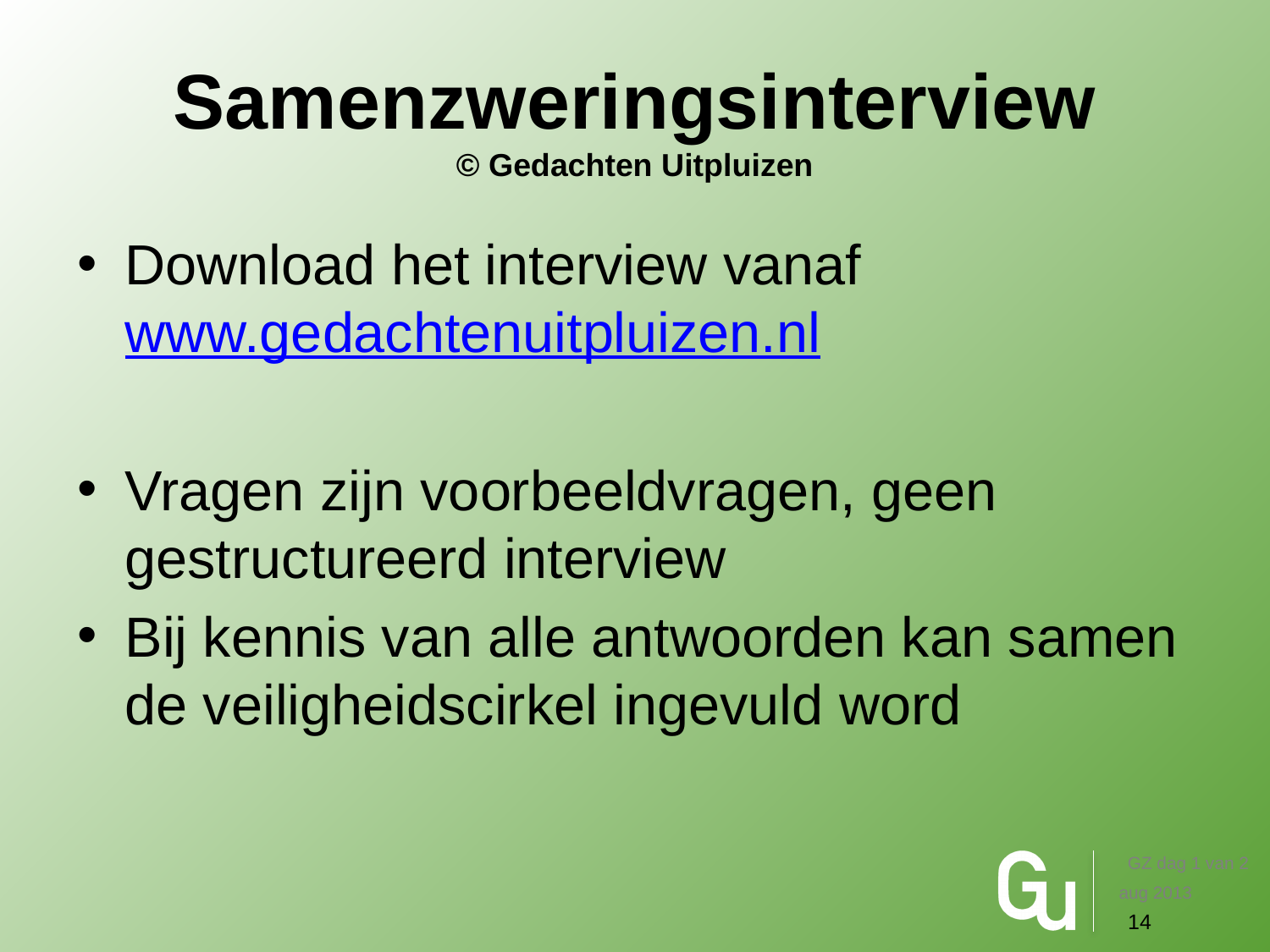

# Samenzweringsinterview © Gedachten Uitpluizen
Download het interview vanaf www.gedachtenuitpluizen.nl

Vragen zijn voorbeeldvragen, geen gestructureerd interview
Bij kennis van alle antwoorden kan samen de veiligheidscirkel ingevuld word

GZ dag 1 van 2
aug 2013
14